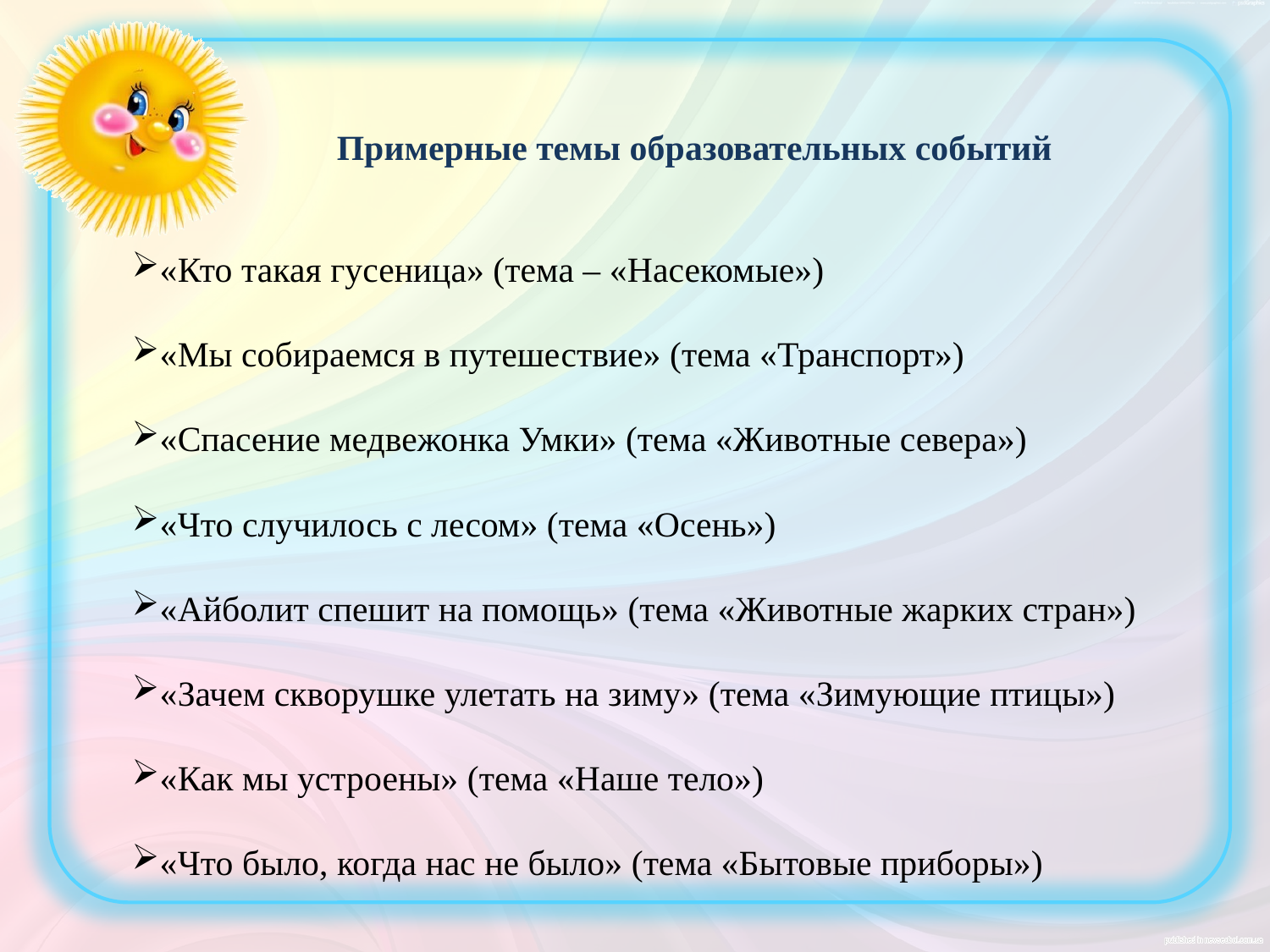

Примерные темы образовательных событий
«Кто такая гусеница» (тема – «Насекомые»)

«Мы собираемся в путешествие» (тема «Транспорт»)

«Спасение медвежонка Умки» (тема «Животные севера»)

«Что случилось с лесом» (тема «Осень»)

«Айболит спешит на помощь» (тема «Животные жарких стран»)

«Зачем скворушке улетать на зиму» (тема «Зимующие птицы»)

«Как мы устроены» (тема «Наше тело»)

«Что было, когда нас не было» (тема «Бытовые приборы»)